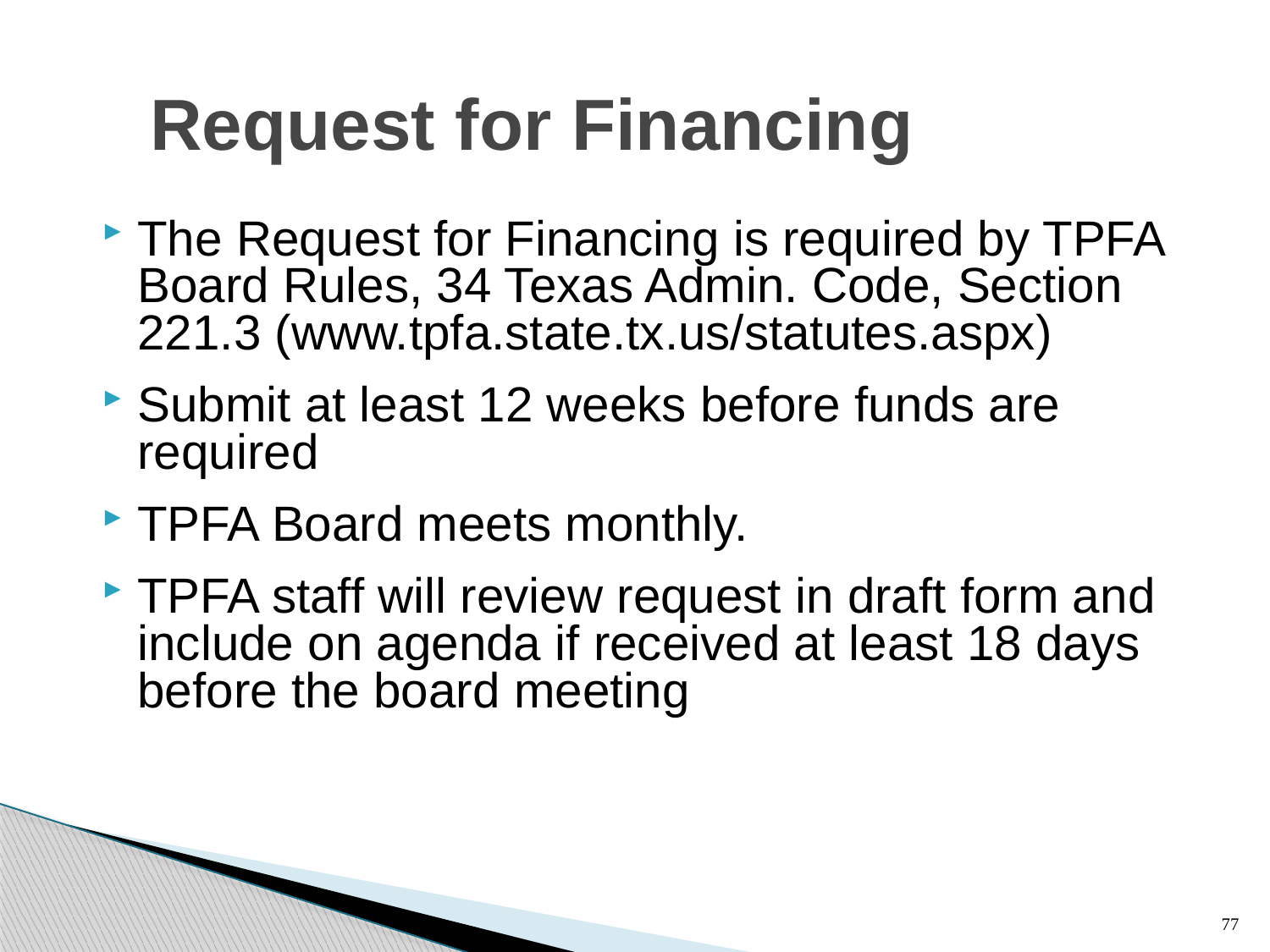

# Request for Financing
The Request for Financing is required by TPFA Board Rules, 34 Texas Admin. Code, Section 221.3 (www.tpfa.state.tx.us/statutes.aspx)
Submit at least 12 weeks before funds are required
TPFA Board meets monthly.
TPFA staff will review request in draft form and include on agenda if received at least 18 days before the board meeting
77